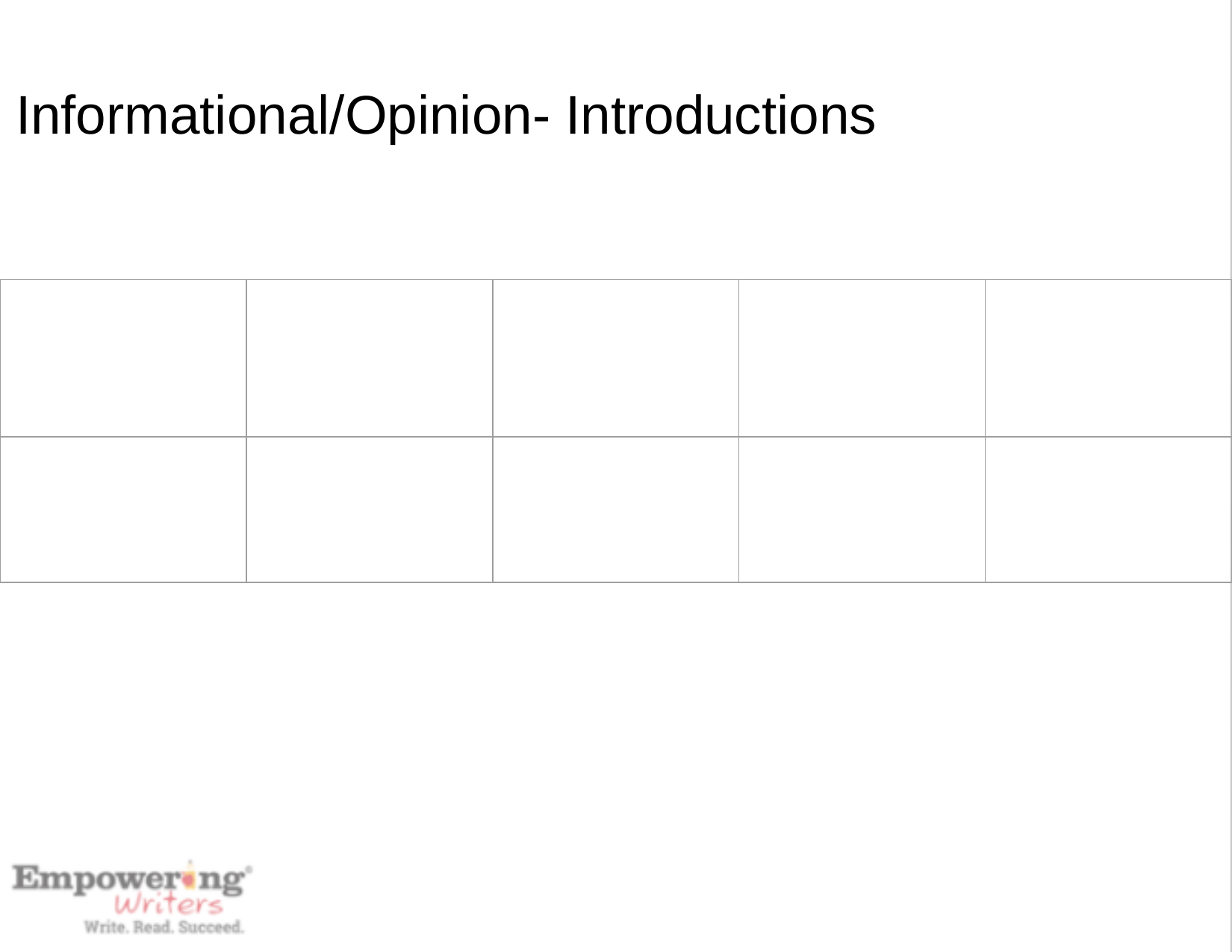

Lesson 1: Informational Pillar - Introduction Paragraph
# Informational/Opinion- Introductions
Lesson 2: Which Introduction Would You Rather Read?
|  |  |  |  |  |
| --- | --- | --- | --- | --- |
|  |  |  |  |  |
Lesson 3: Using Questions to Write Introductions
Lesson 4: Revising Weak Introduction Paragraphs
Lesson 5: Adding an Introduction Paragraph